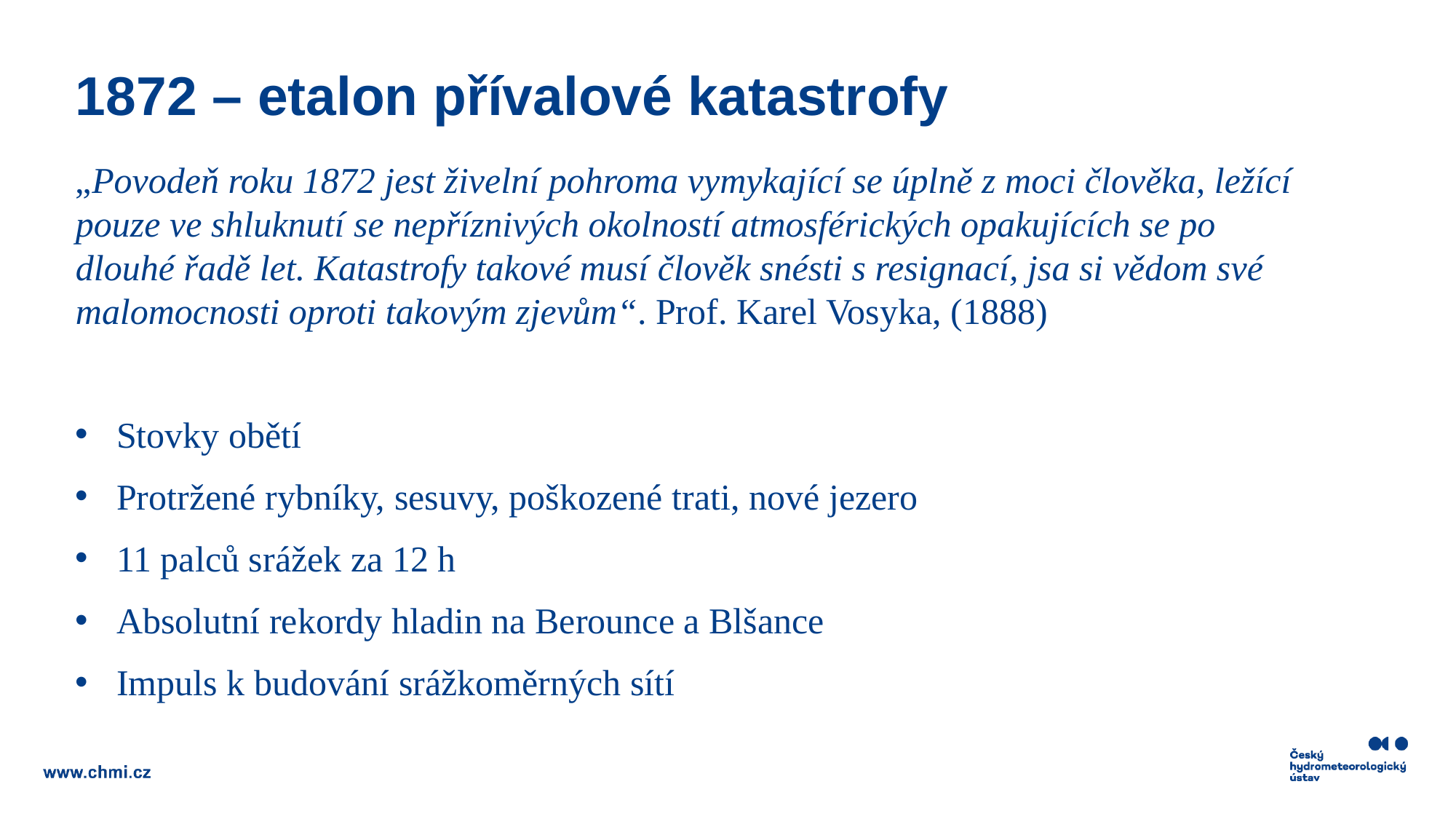

# 1872 – etalon přívalové katastrofy
„Povodeň roku 1872 jest živelní pohroma vymykající se úplně z moci člověka, ležící pouze ve shluknutí se nepříznivých okolností atmosférických opakujících se po dlouhé řadě let. Katastrofy takové musí člověk snésti s resignací, jsa si vědom své malomocnosti oproti takovým zjevům“. Prof. Karel Vosyka, (1888)

Stovky obětí
Protržené rybníky, sesuvy, poškozené trati, nové jezero
11 palců srážek za 12 h
Absolutní rekordy hladin na Berounce a Blšance
Impuls k budování srážkoměrných sítí